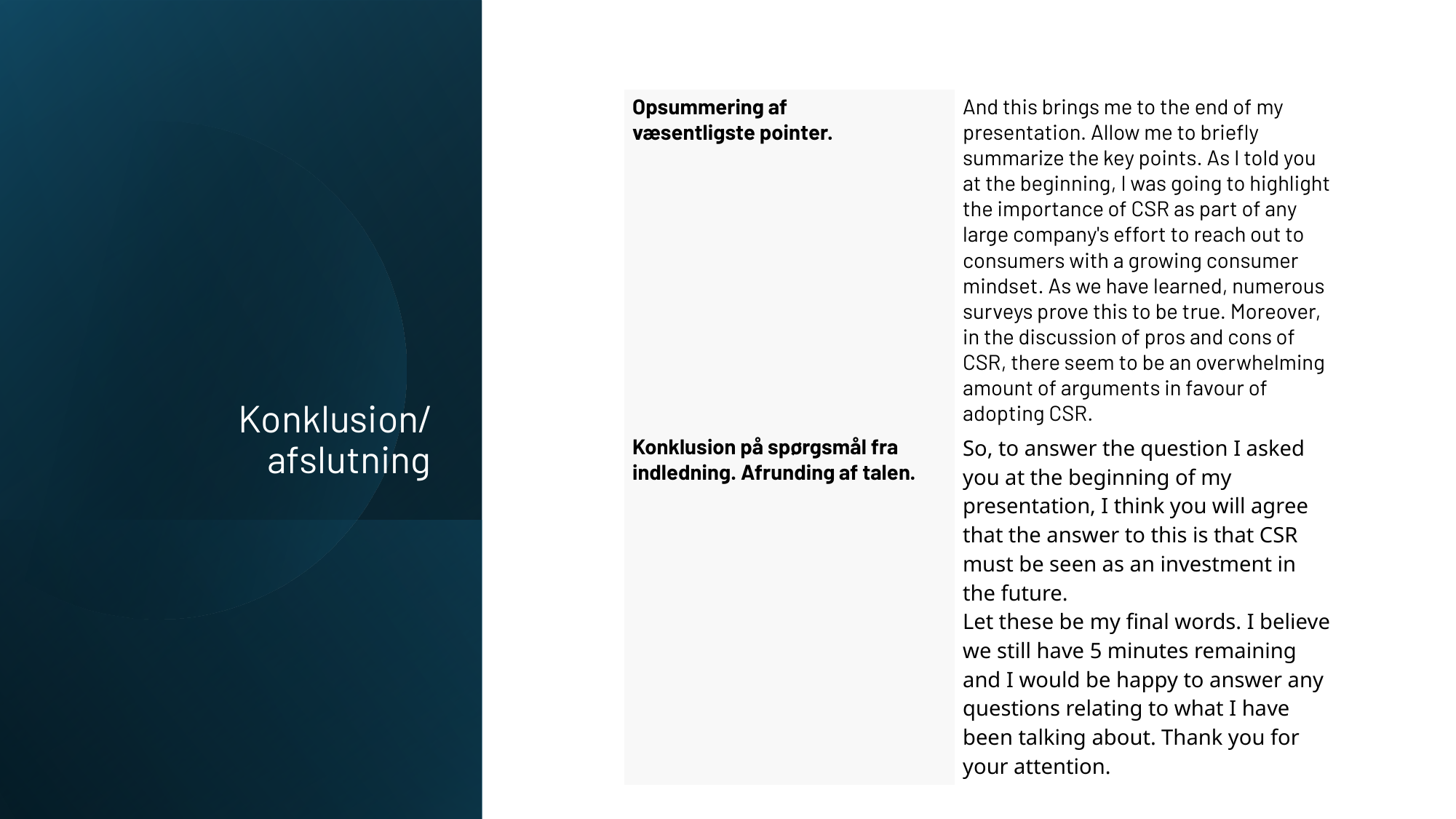

| Opsummering af væsentligste pointer. | And this brings me to the end of my presentation. Allow me to briefly summarize the key points. As I told you at the beginning, I was going to highlight the importance of CSR as part of any large company's effort to reach out to consumers with a growing consumer mindset. As we have learned, numerous surveys prove this to be true. Moreover, in the discussion of pros and cons of CSR, there seem to be an overwhelming amount of arguments in favour of adopting CSR. |
| --- | --- |
| Konklusion på spørgsmål fra indledning. Afrunding af talen. | So, to answer the question I asked you at the beginning of my presentation, I think you will agree that the answer to this is that CSR must be seen as an investment in the future. Let these be my final words. I believe we still have 5 minutes remaining and I would be happy to answer any questions relating to what I have been talking about. Thank you for your attention. |

# Konklusion/afslutning